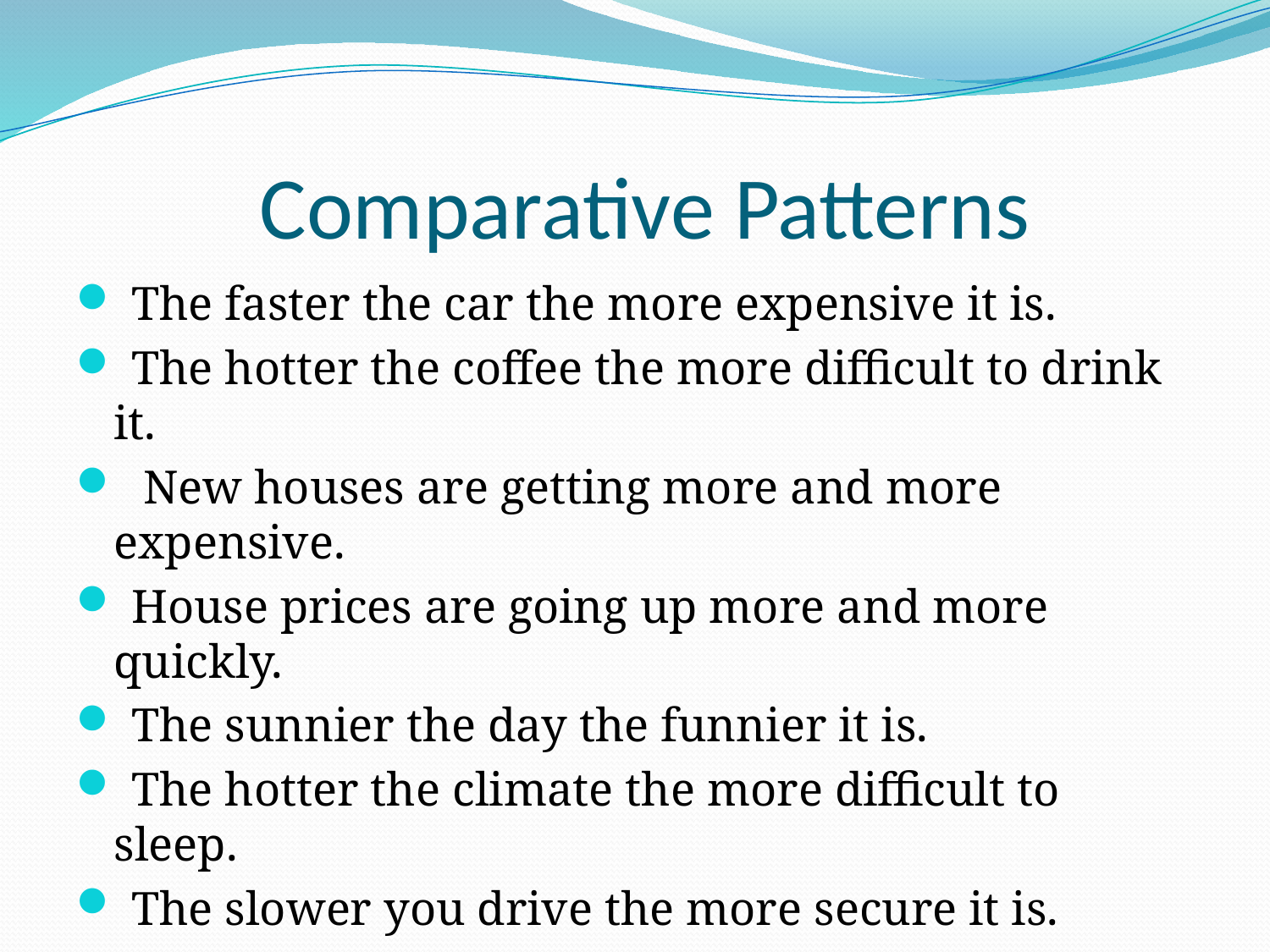

# Comparative Patterns
 The faster the car the more expensive it is.
 The hotter the coffee the more difficult to drink it.
  New houses are getting more and more expensive.
 House prices are going up more and more quickly.
 The sunnier the day the funnier it is.
 The hotter the climate the more difficult to sleep.
 The slower you drive the more secure it is.
 Modern houses are getting smaller and smaller.
 The deeper we go the more difficult to swim.